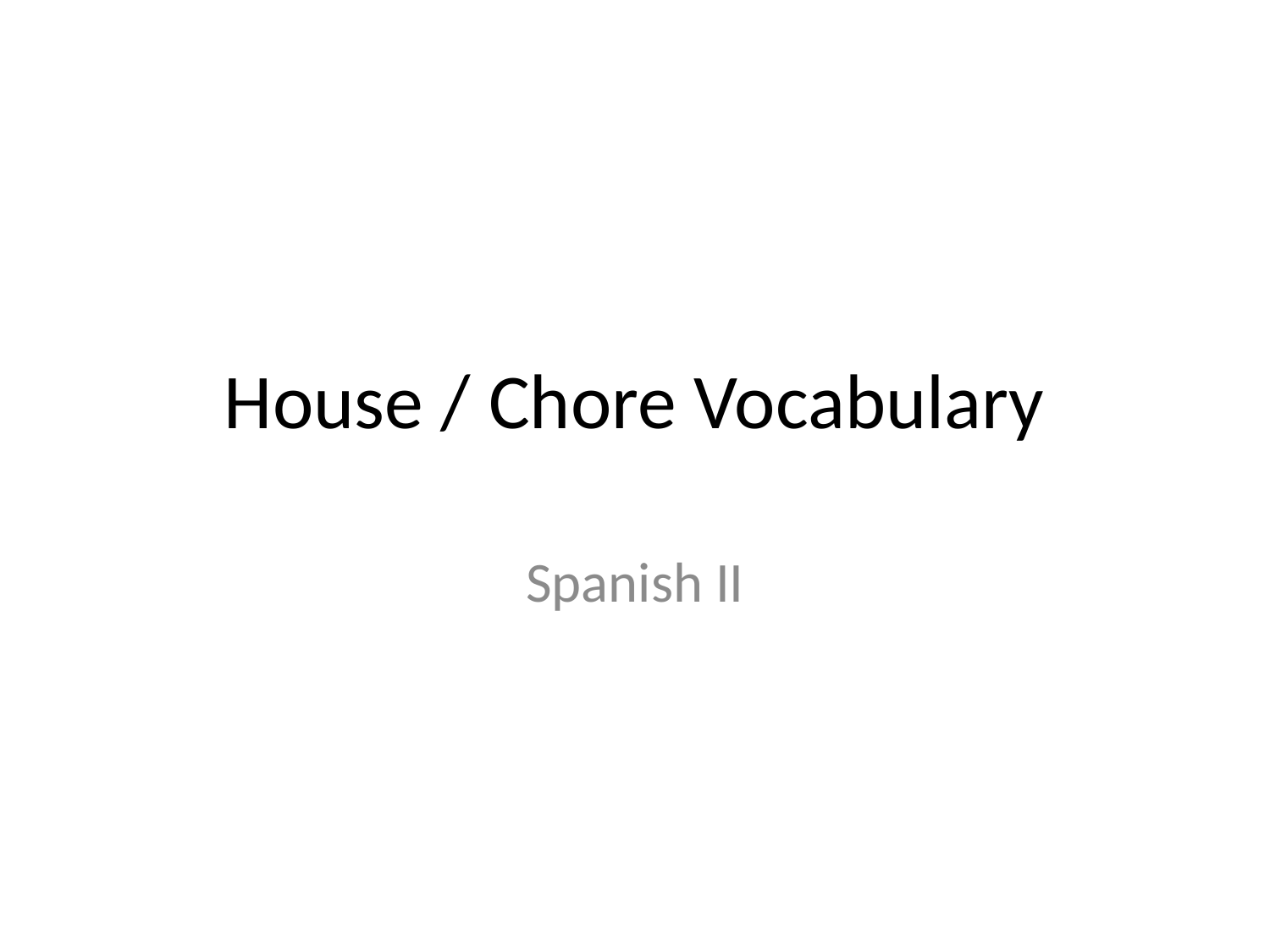

# House / Chore Vocabulary
Spanish II